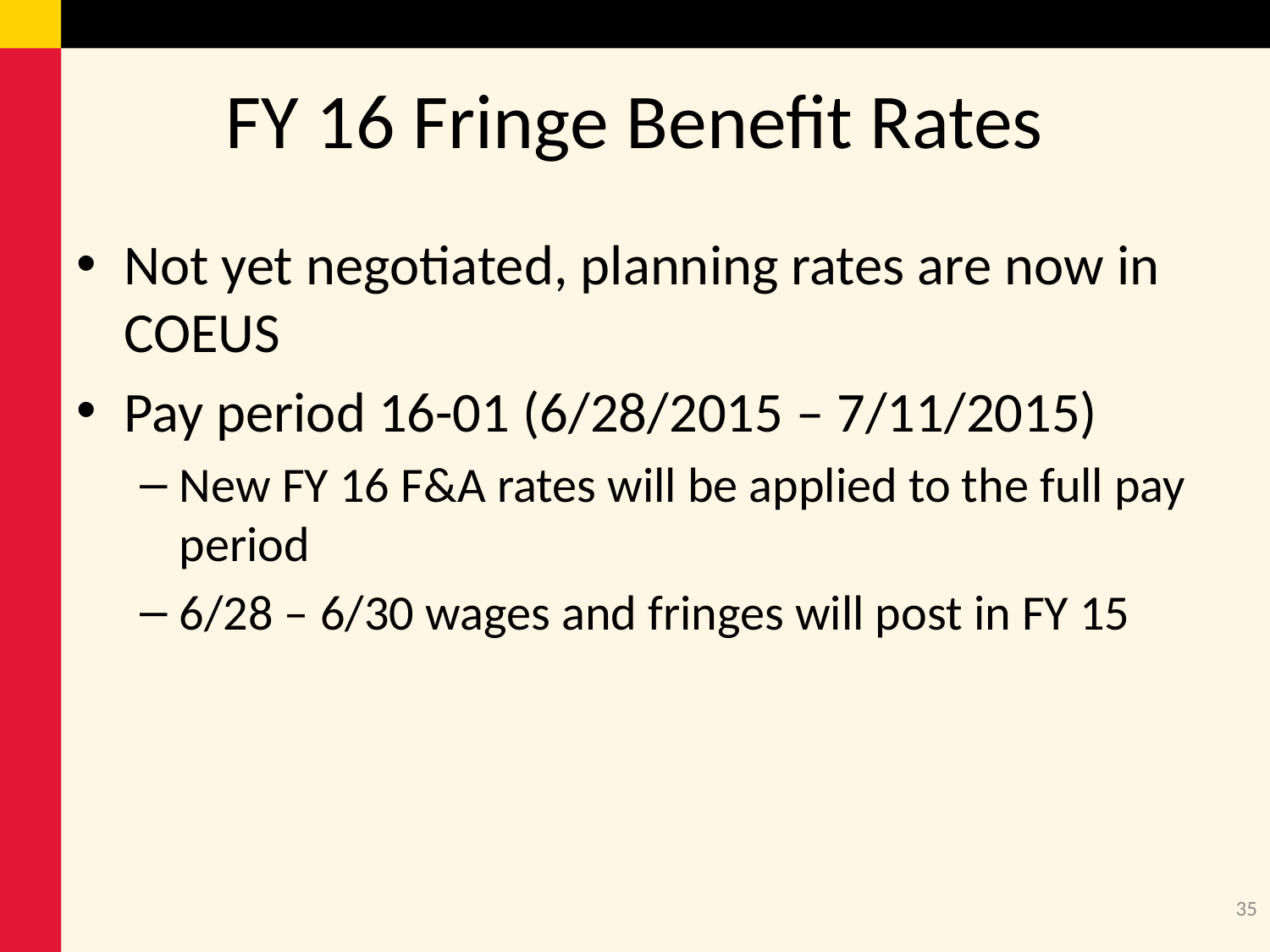

# FY 16 Fringe Benefit Rates
Not yet negotiated, planning rates are now in COEUS
Pay period 16-01 (6/28/2015 – 7/11/2015)
New FY 16 F&A rates will be applied to the full pay period
6/28 – 6/30 wages and fringes will post in FY 15
35